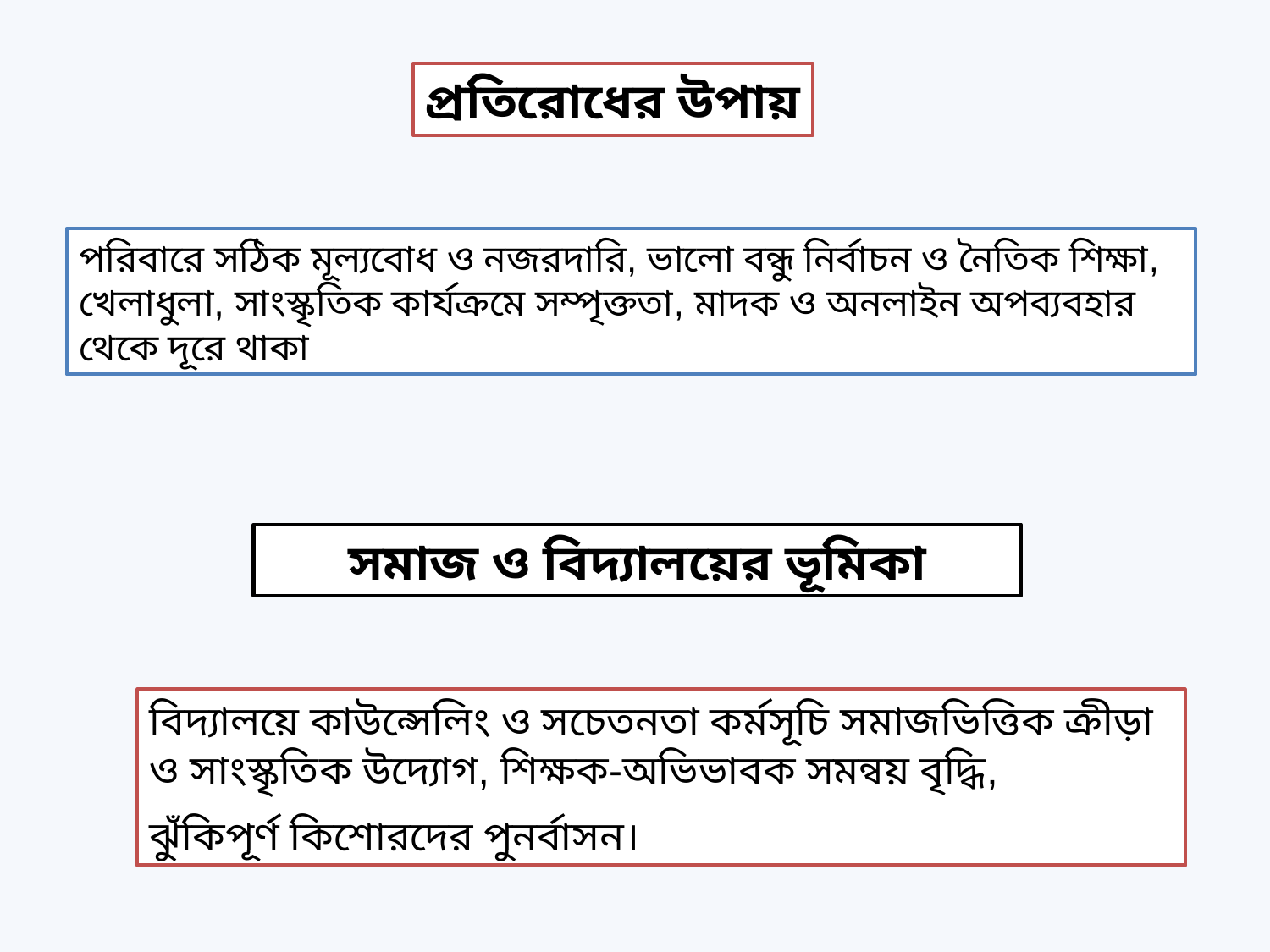

প্রতিরোধের উপায়
পরিবারে সঠিক মূল্যবোধ ও নজরদারি, ভালো বন্ধু নির্বাচন ও নৈতিক শিক্ষা, খেলাধুলা, সাংস্কৃতিক কার্যক্রমে সম্পৃক্ততা, মাদক ও অনলাইন অপব্যবহার থেকে দূরে থাকা
সমাজ ও বিদ্যালয়ের ভূমিকা
বিদ্যালয়ে কাউন্সেলিং ও সচেতনতা কর্মসূচি সমাজভিত্তিক ক্রীড়া ও সাংস্কৃতিক উদ্যোগ, শিক্ষক-অভিভাবক সমন্বয় বৃদ্ধি,
ঝুঁকিপূর্ণ কিশোরদের পুনর্বাসন।